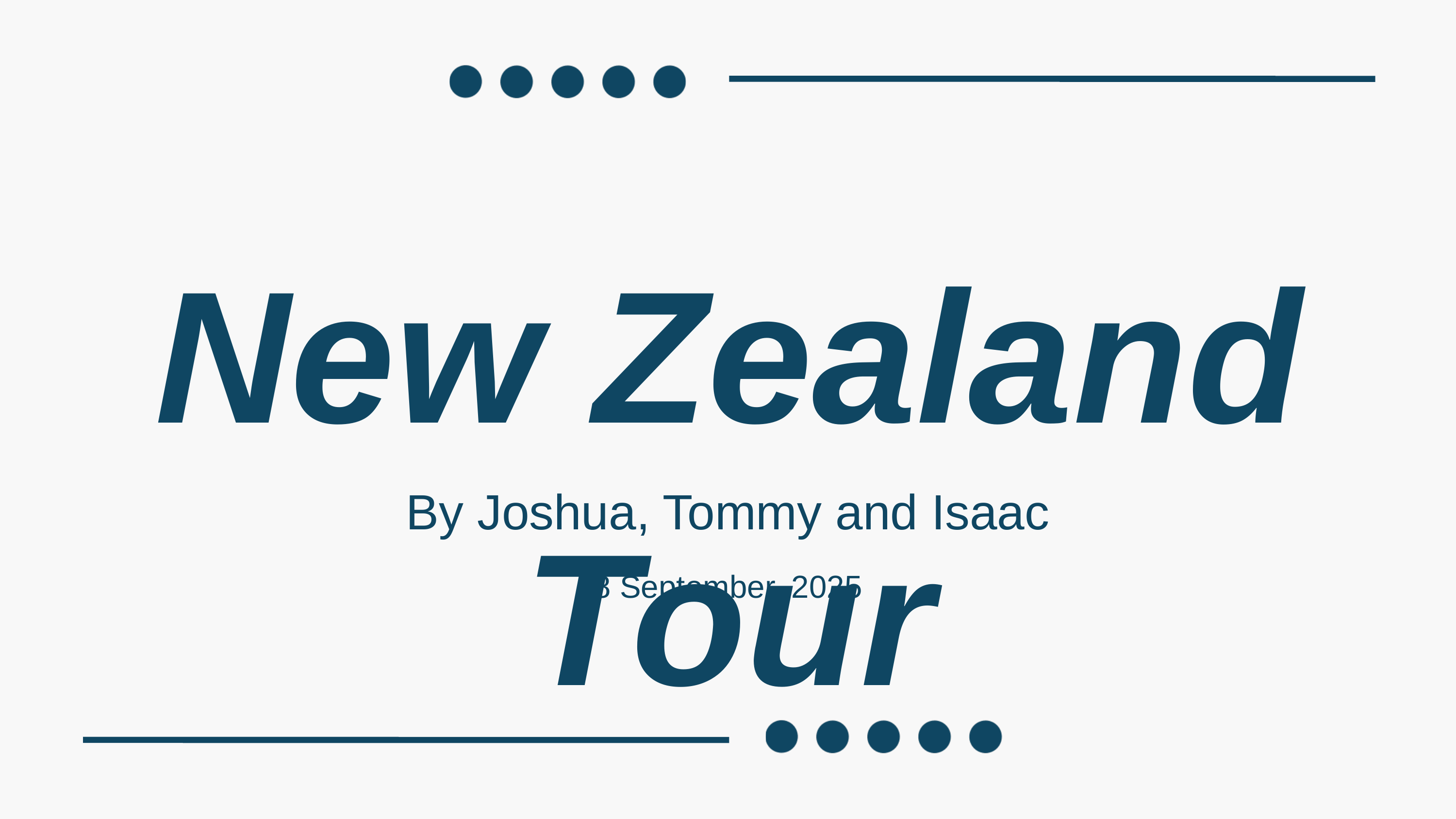

New Zealand Tour
By Joshua, Tommy and Isaac
8 September, 2025